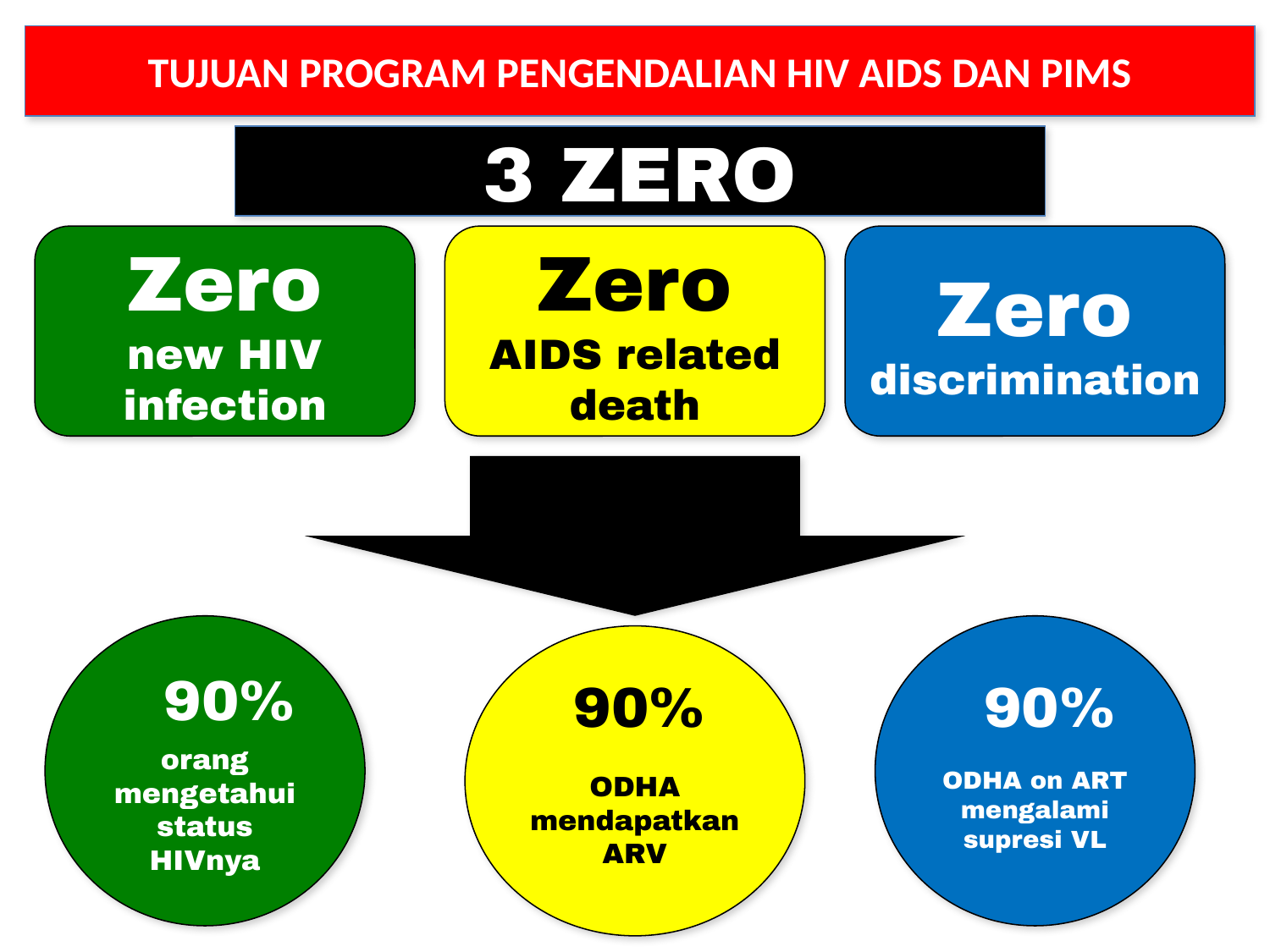

TUJUAN PROGRAM PENGENDALIAN HIV AIDS DAN PIMS
3 ZERO
Zero
new HIV infection
Zero
AIDS related death
Zero
discrimination

orang mengetahui status HIVnya

ODHA on ART mengalami supresi VL

ODHA mendapatkan ARV
90%
90%
90%